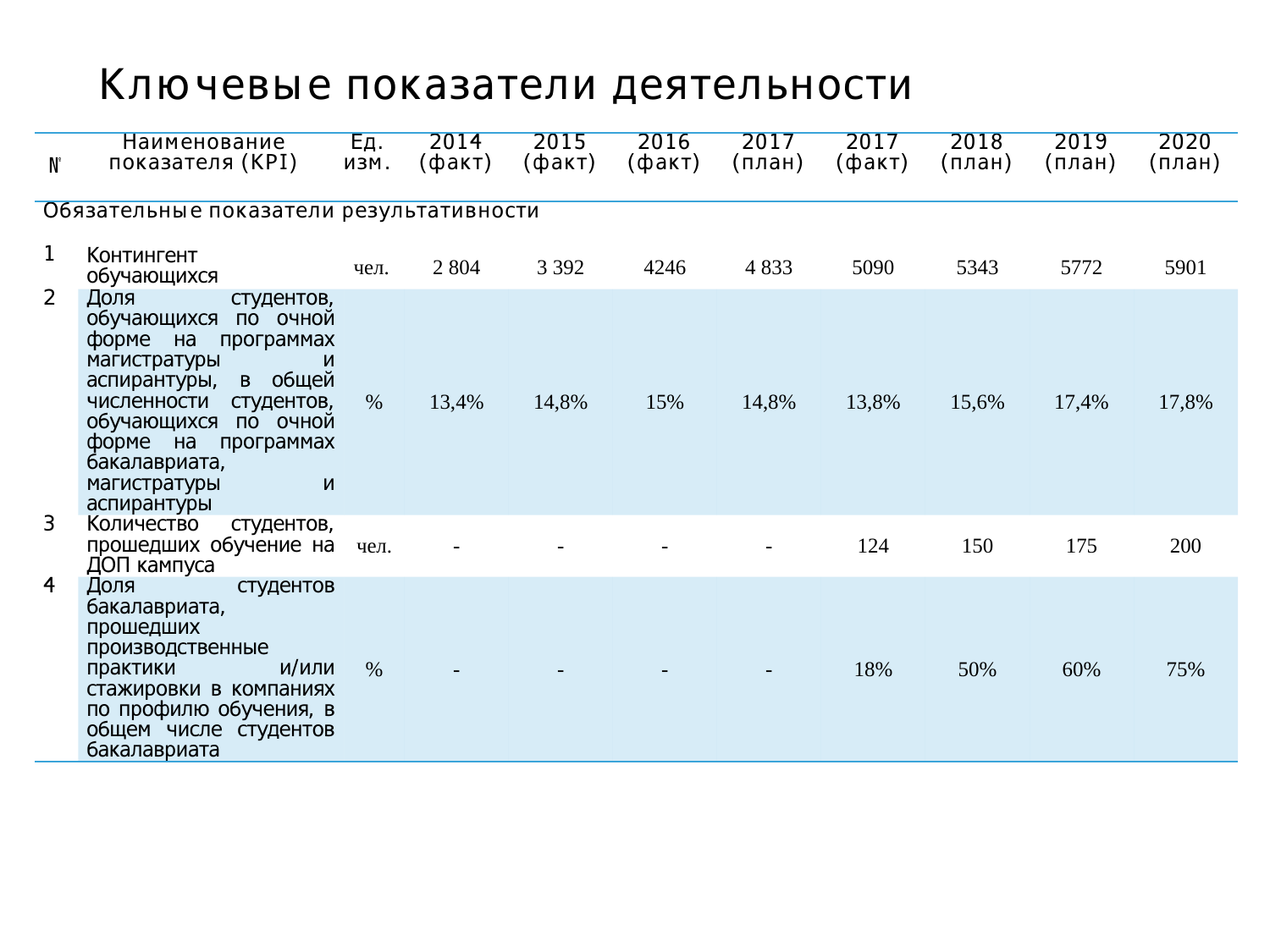

# Ключевые показатели деятельности
| № | Наименование показателя (KPI) | Ед. изм. |  | 2014 (факт) | 2015 (факт) | 2016 (факт) | 2017 (план) | 2017 (факт) | 2018 (план) | 2019 (план) | 2020 (план) |
| --- | --- | --- | --- | --- | --- | --- | --- | --- | --- | --- | --- |
| Обязательные показатели результативности |  |  |  |  |  |  |  |  |  |  |  |
| 1 | Контингент обучающихся |  | чел. | 2 804 | 3 392 | 4246 | 4 833 | 5090 | 5343 | 5772 | 5901 |
| 2 | Доля студентов, обучающихся по очной форме на программах магистратуры и аспирантуры, в общей численности студентов, обучающихся по очной форме на программах бакалавриата, магистратуры и аспирантуры |  | % | 13,4% | 14,8% | 15% | 14,8% | 13,8% | 15,6% | 17,4% | 17,8% |
| 3 | Количество студентов, прошедших обучение на ДОП кампуса |  | чел. | - | - | - | - | 124 | 150 | 175 | 200 |
| 4 | Доля студентов бакалавриата, прошедших производственные практики и/или стажировки в компаниях по профилю обучения, в общем числе студентов бакалавриата |  | % | - | - | - | - | 18% | 50% | 60% | 75% |